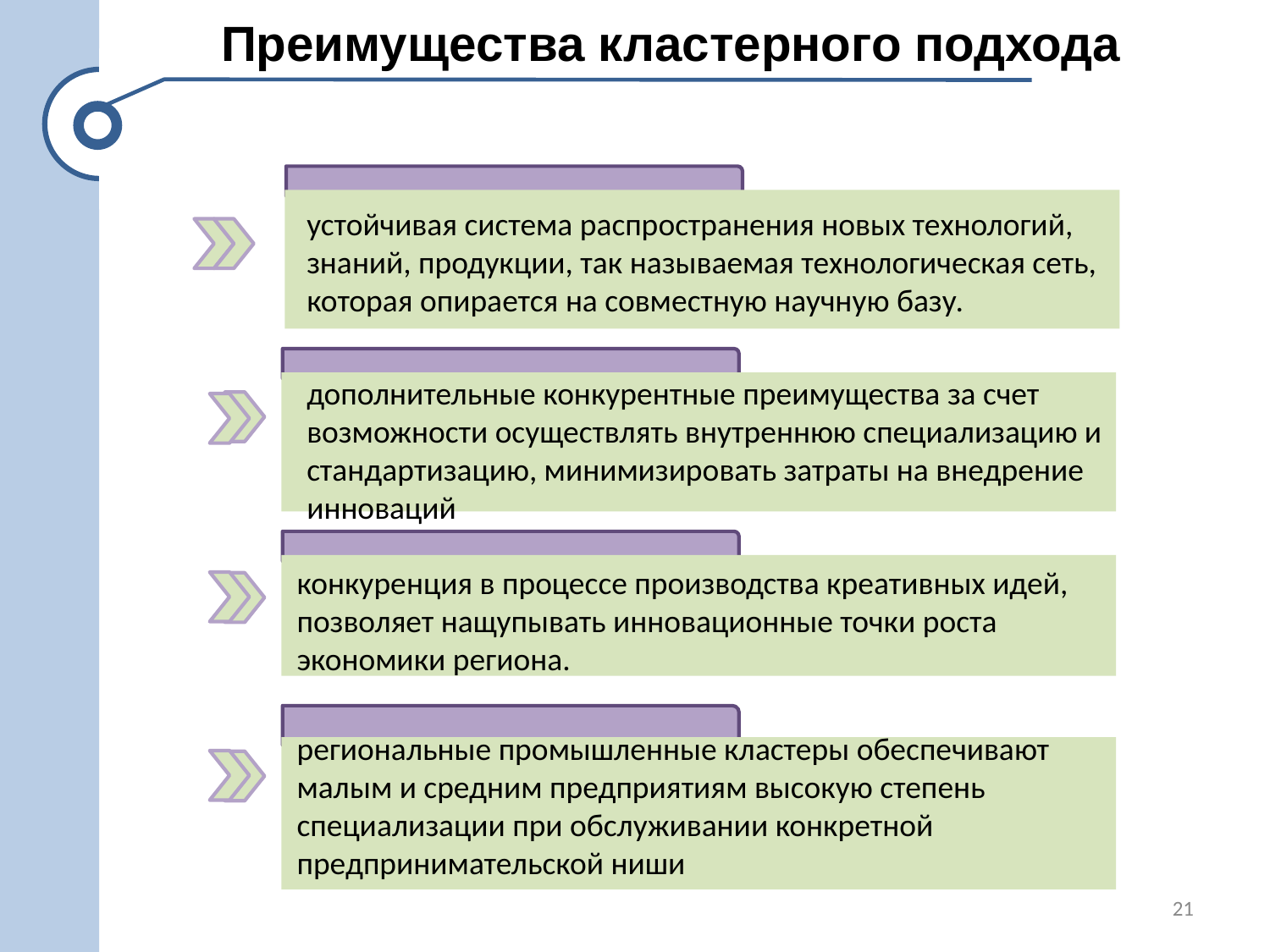

Преимущества кластерного подхода

устойчивая система распространения новых технологий, знаний, продукции, так называемая технологическая сеть, которая опирается на совместную научную базу.

дополнительные конкурентные преимущества за счет возможности осуществлять внутреннюю специализацию и стандартизацию, минимизировать затраты на внедрение инноваций

конкуренция в процессе производства креативных идей, позволяет нащупывать инновационные точки роста экономики региона.

региональные промышленные кластеры обеспечивают малым и средним предприятиям высокую степень специализации при обслуживании конкретной предпринимательской ниши

21
21